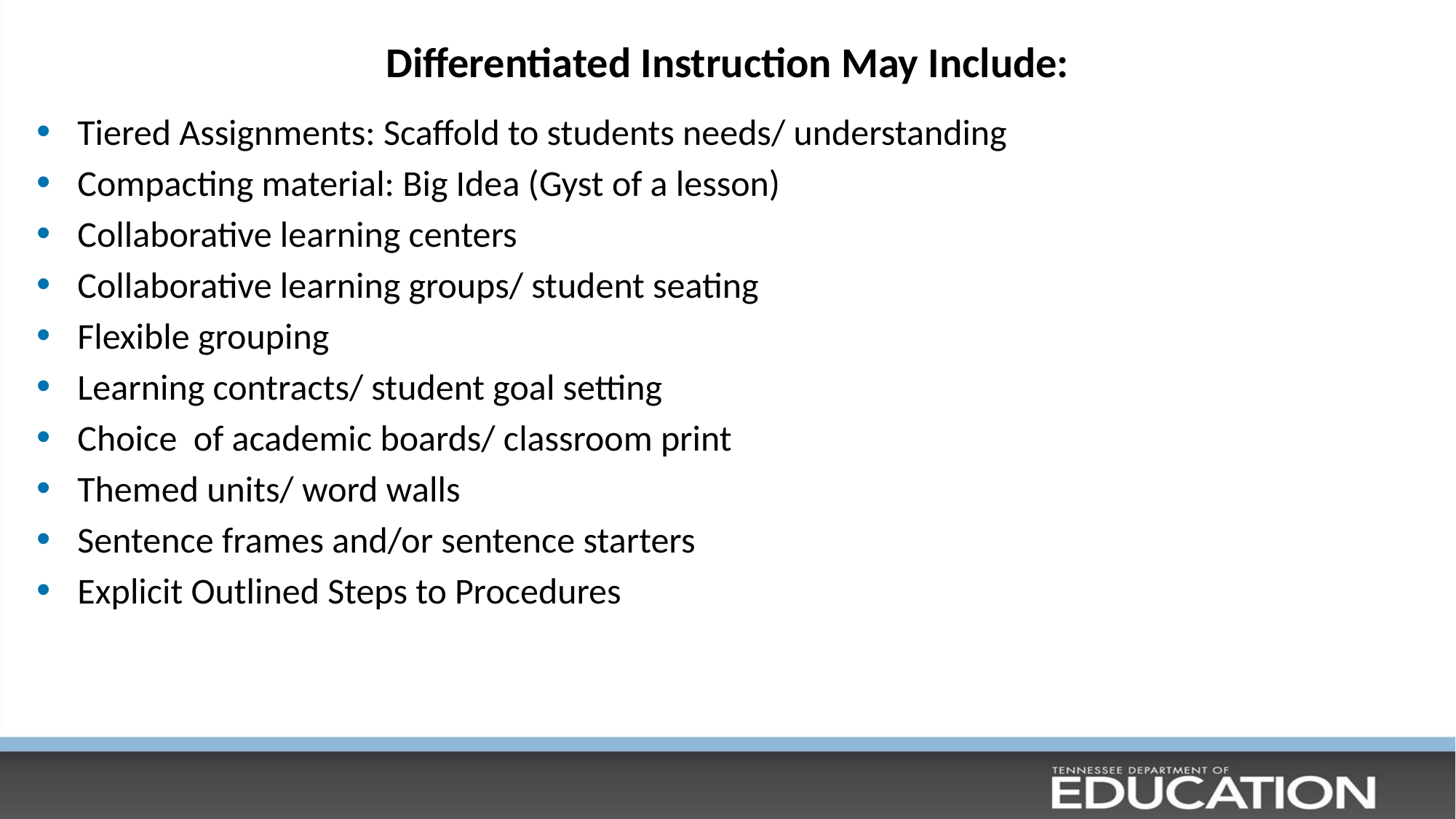

# Differentiated Instruction May Include:
Tiered Assignments: Scaffold to students needs/ understanding
Compacting material: Big Idea (Gyst of a lesson)
Collaborative learning centers
Collaborative learning groups/ student seating
Flexible grouping
Learning contracts/ student goal setting
Choice  of academic boards/ classroom print
Themed units/ word walls
Sentence frames and/or sentence starters
Explicit Outlined Steps to Procedures